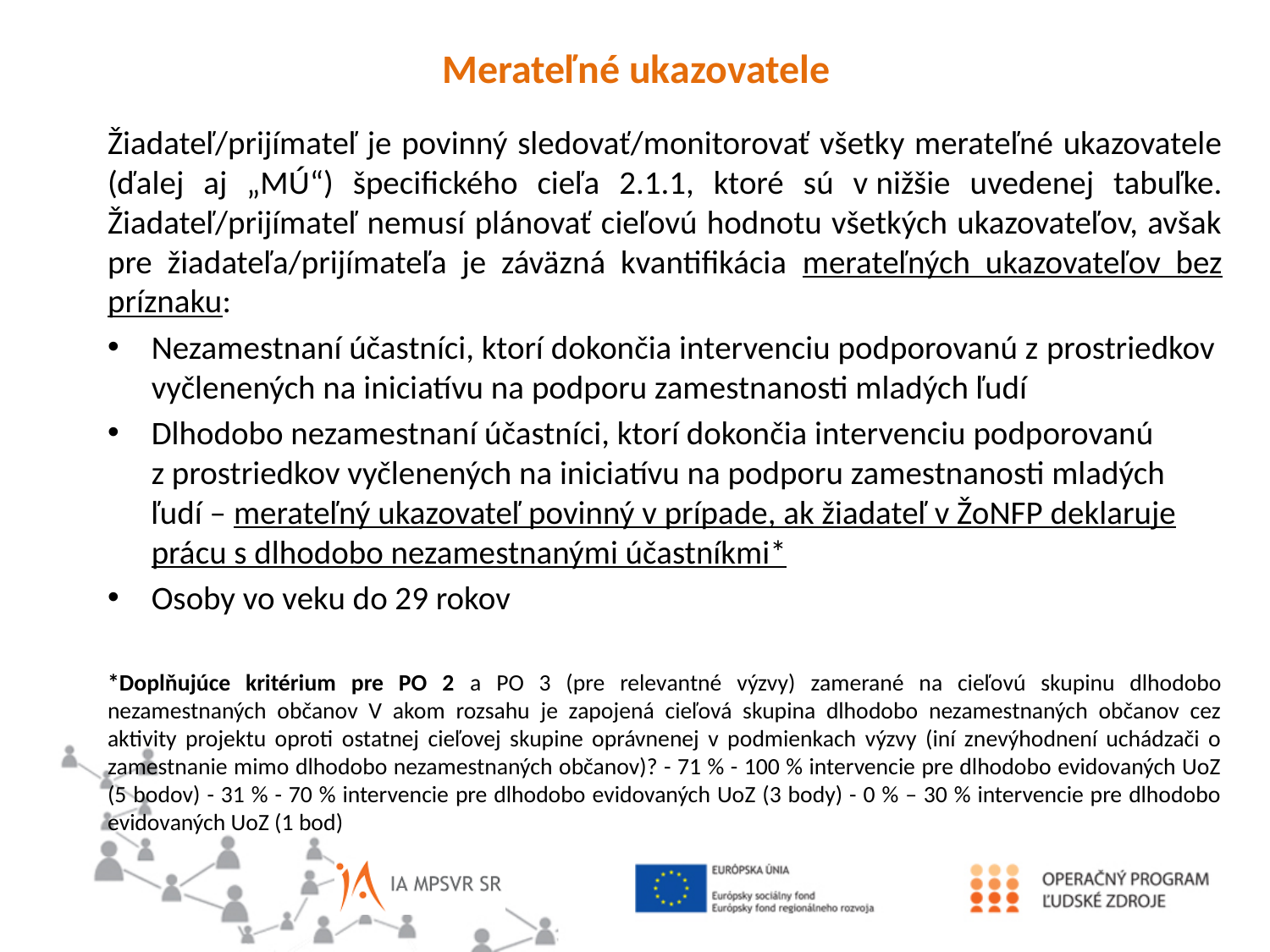

Merateľné ukazovatele

Žiadateľ/prijímateľ je povinný sledovať/monitorovať všetky merateľné ukazovatele (ďalej aj „MÚ“) špecifického cieľa 2.1.1, ktoré sú v nižšie uvedenej tabuľke. Žiadateľ/prijímateľ nemusí plánovať cieľovú hodnotu všetkých ukazovateľov, avšak pre žiadateľa/prijímateľa je záväzná kvantifikácia merateľných ukazovateľov bez príznaku:
Nezamestnaní účastníci, ktorí dokončia intervenciu podporovanú z prostriedkov vyčlenených na iniciatívu na podporu zamestnanosti mladých ľudí
Dlhodobo nezamestnaní účastníci, ktorí dokončia intervenciu podporovanú z prostriedkov vyčlenených na iniciatívu na podporu zamestnanosti mladých ľudí – merateľný ukazovateľ povinný v prípade, ak žiadateľ v ŽoNFP deklaruje prácu s dlhodobo nezamestnanými účastníkmi*
Osoby vo veku do 29 rokov

*Doplňujúce kritérium pre PO 2 a PO 3 (pre relevantné výzvy) zamerané na cieľovú skupinu dlhodobo nezamestnaných občanov V akom rozsahu je zapojená cieľová skupina dlhodobo nezamestnaných občanov cez aktivity projektu oproti ostatnej cieľovej skupine oprávnenej v podmienkach výzvy (iní znevýhodnení uchádzači o zamestnanie mimo dlhodobo nezamestnaných občanov)? - 71 % - 100 % intervencie pre dlhodobo evidovaných UoZ (5 bodov) - 31 % - 70 % intervencie pre dlhodobo evidovaných UoZ (3 body) - 0 % – 30 % intervencie pre dlhodobo evidovaných UoZ (1 bod)